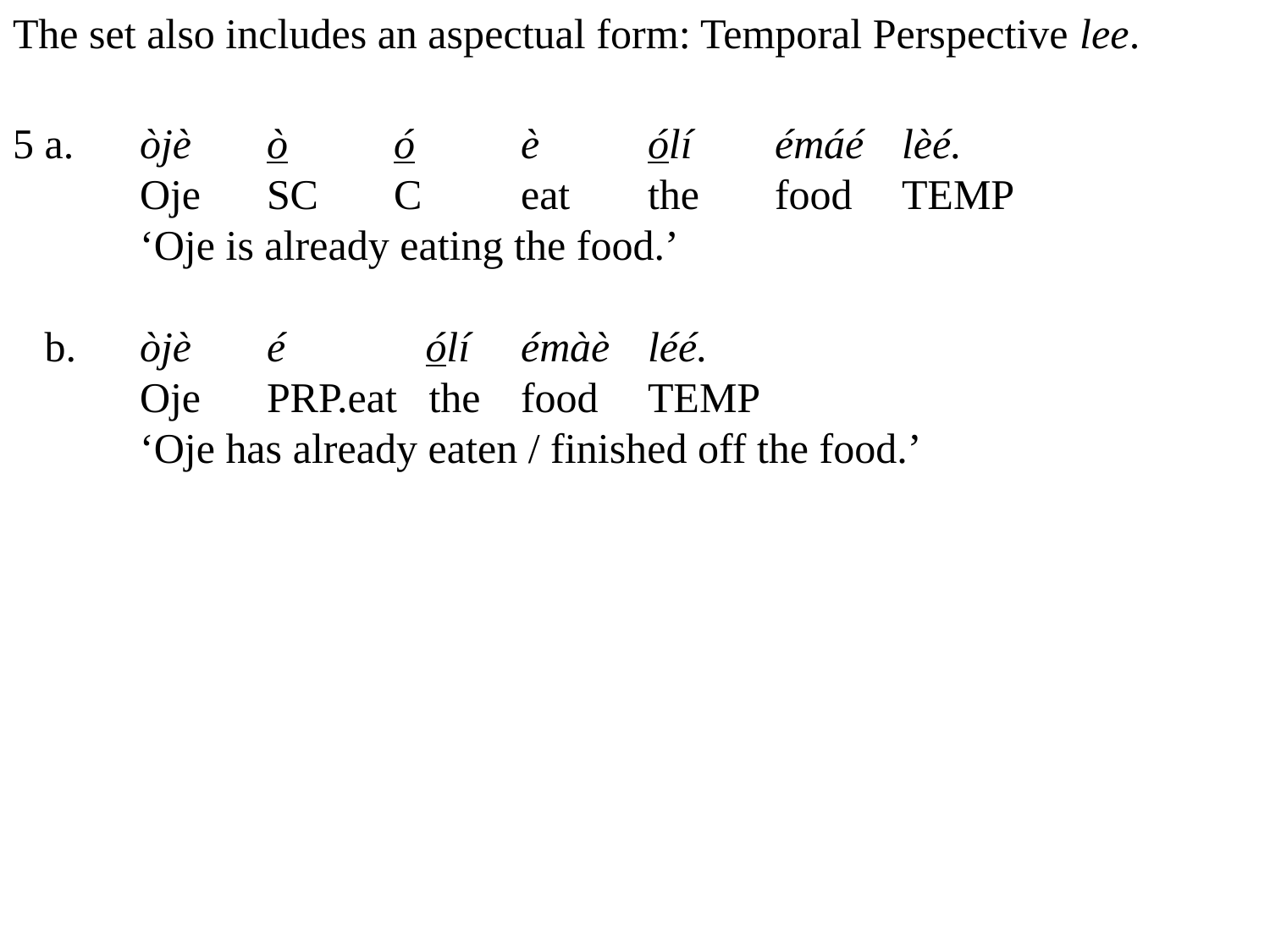

The set also includes an aspectual form: Temporal Perspective lee.

5 a.	òjè	ò	ó	è   	ólí	émáé	lèé.
	Oje	SC	C	eat	the	food	TEMP
	‘Oje is already eating the food.’

   b.	òjè	é	   ólí	émàè	léé.
	Oje	PRP.eat   the	food	TEMP
	‘Oje has already eaten / finished off the food.’